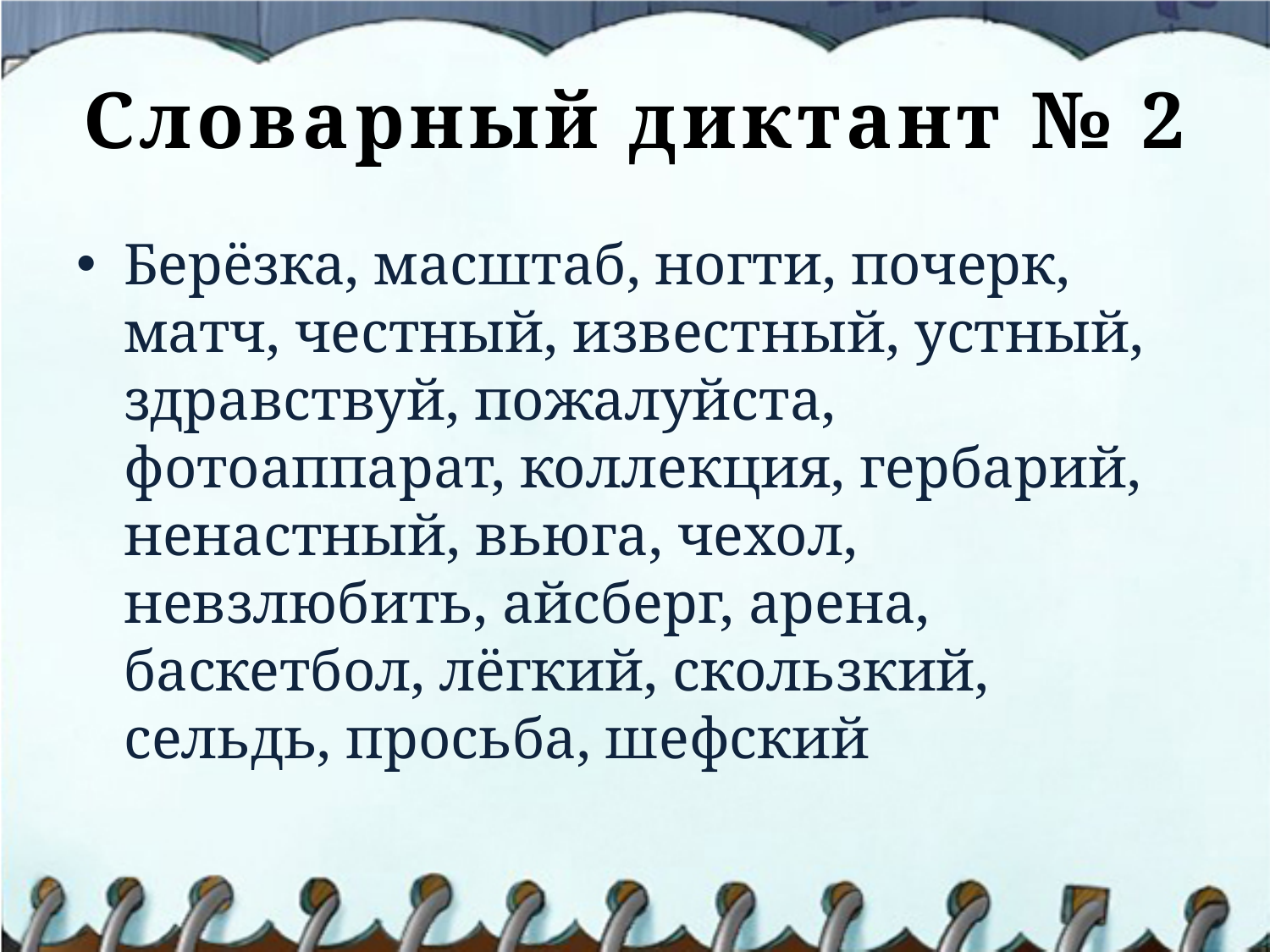

# Словарный диктант № 2
Берёзка, масштаб, ногти, почерк, матч, честный, известный, устный, здравствуй, пожалуйста, фотоаппарат, коллекция, гербарий, ненастный, вьюга, чехол, невзлюбить, айсберг, арена, баскетбол, лёгкий, скользкий, сельдь, просьба, шефский